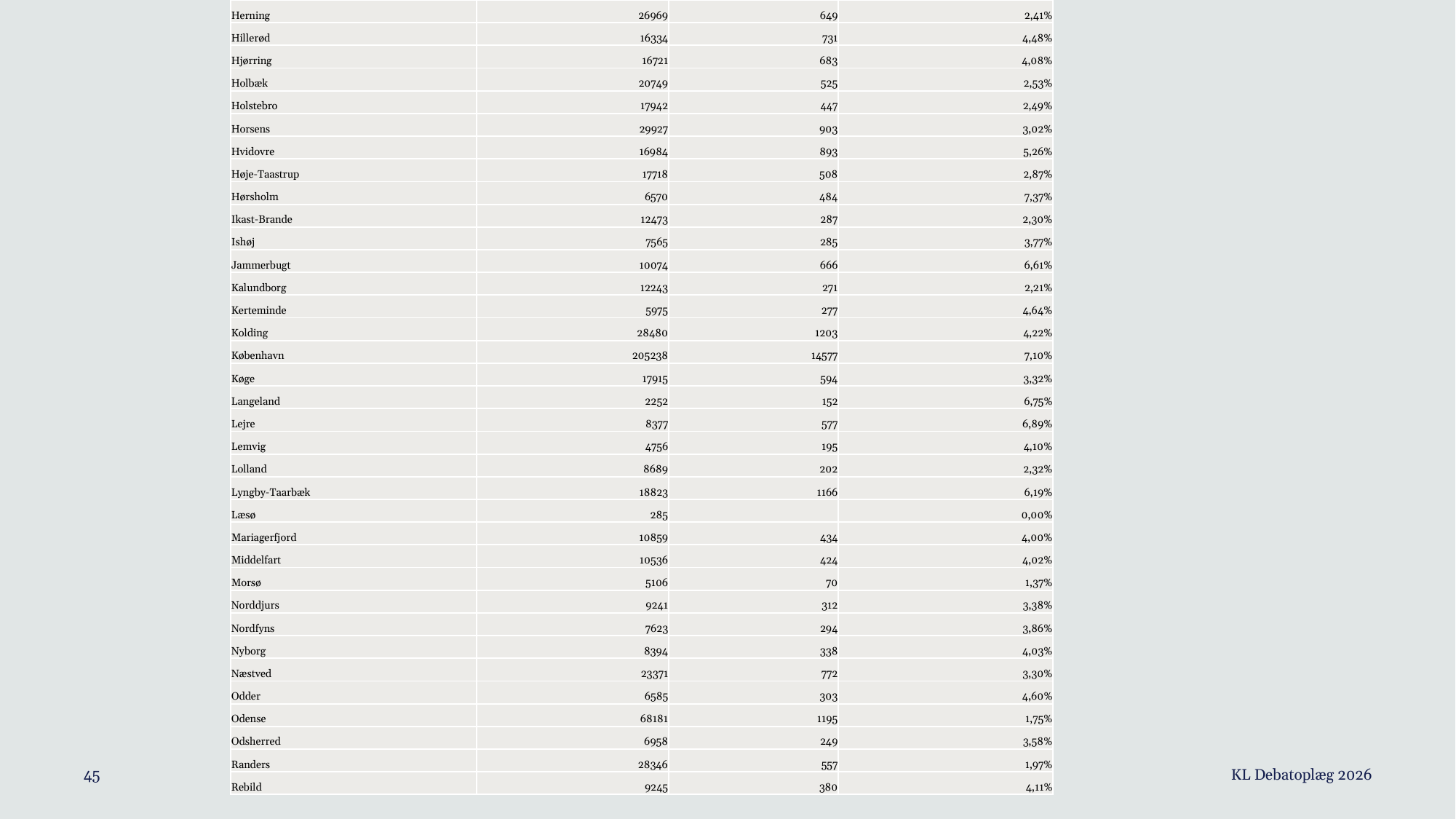

| Herning | 26969 | 649 | 2,41% |
| --- | --- | --- | --- |
| Hillerød | 16334 | 731 | 4,48% |
| Hjørring | 16721 | 683 | 4,08% |
| Holbæk | 20749 | 525 | 2,53% |
| Holstebro | 17942 | 447 | 2,49% |
| Horsens | 29927 | 903 | 3,02% |
| Hvidovre | 16984 | 893 | 5,26% |
| Høje-Taastrup | 17718 | 508 | 2,87% |
| Hørsholm | 6570 | 484 | 7,37% |
| Ikast-Brande | 12473 | 287 | 2,30% |
| Ishøj | 7565 | 285 | 3,77% |
| Jammerbugt | 10074 | 666 | 6,61% |
| Kalundborg | 12243 | 271 | 2,21% |
| Kerteminde | 5975 | 277 | 4,64% |
| Kolding | 28480 | 1203 | 4,22% |
| København | 205238 | 14577 | 7,10% |
| Køge | 17915 | 594 | 3,32% |
| Langeland | 2252 | 152 | 6,75% |
| Lejre | 8377 | 577 | 6,89% |
| Lemvig | 4756 | 195 | 4,10% |
| Lolland | 8689 | 202 | 2,32% |
| Lyngby-Taarbæk | 18823 | 1166 | 6,19% |
| Læsø | 285 |  | 0,00% |
| Mariagerfjord | 10859 | 434 | 4,00% |
| Middelfart | 10536 | 424 | 4,02% |
| Morsø | 5106 | 70 | 1,37% |
| Norddjurs | 9241 | 312 | 3,38% |
| Nordfyns | 7623 | 294 | 3,86% |
| Nyborg | 8394 | 338 | 4,03% |
| Næstved | 23371 | 772 | 3,30% |
| Odder | 6585 | 303 | 4,60% |
| Odense | 68181 | 1195 | 1,75% |
| Odsherred | 6958 | 249 | 3,58% |
| Randers | 28346 | 557 | 1,97% |
| Rebild | 9245 | 380 | 4,11% |
KL Debatoplæg 2026
45